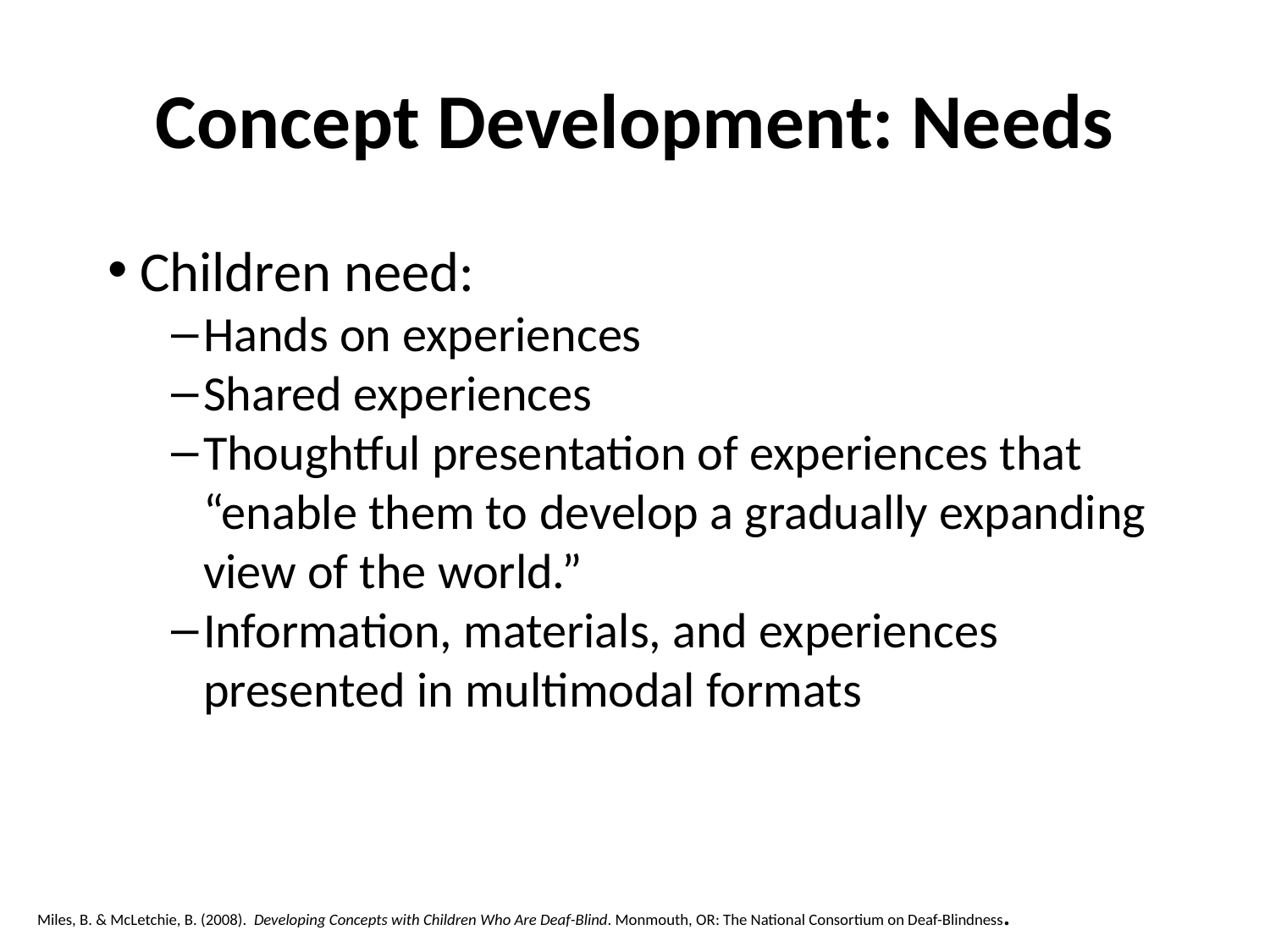

# Concept Development: Needs
Children need:
Hands on experiences
Shared experiences
Thoughtful presentation of experiences that “enable them to develop a gradually expanding view of the world.”
Information, materials, and experiences presented in multimodal formats
Miles, B. & McLetchie, B. (2008).  Developing Concepts with Children Who Are Deaf-Blind. Monmouth, OR: The National Consortium on Deaf-Blindness.